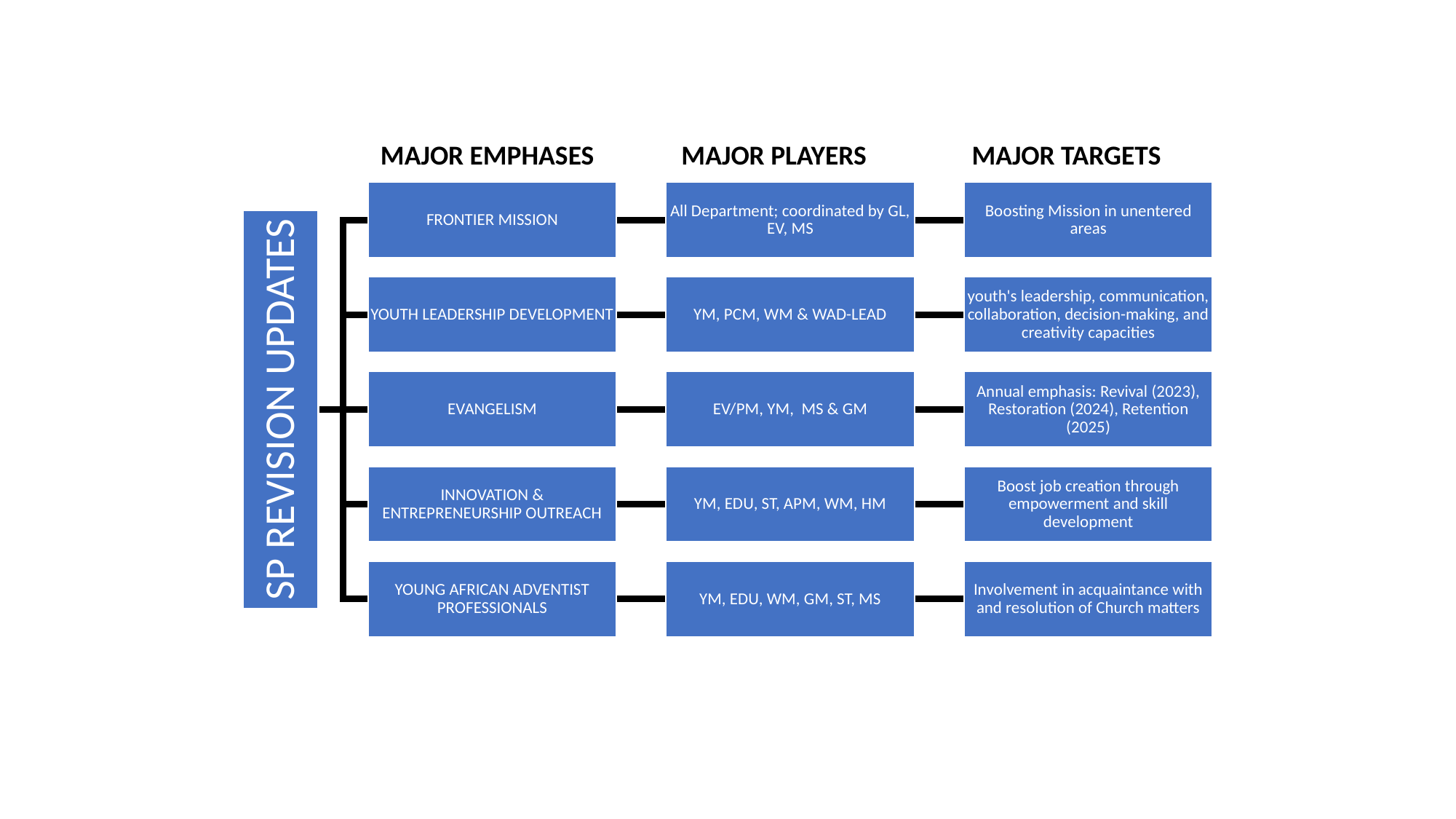

SP REVISION UPDATES
FRONTIER MISSION
All Department; coordinated by GL, EV, MS
Boosting Mission in unentered areas
YOUTH LEADERSHIP DEVELOPMENT
YM, PCM, WM & WAD-LEAD
youth's leadership, communication, collaboration, decision-making, and creativity capacities
EVANGELISM
EV/PM, YM,  MS & GM
Annual emphasis: Revival (2023), Restoration (2024), Retention (2025)
INNOVATION & ENTREPRENEURSHIP OUTREACH
YM, EDU, ST, APM, WM, HM
Boost job creation through empowerment and skill development
YOUNG AFRICAN ADVENTIST PROFESSIONALS
YM, EDU, WM, GM, ST, MS
Involvement in acquaintance with and resolution of Church matters
MAJOR EMPHASES
MAJOR PLAYERS
MAJOR TARGETS